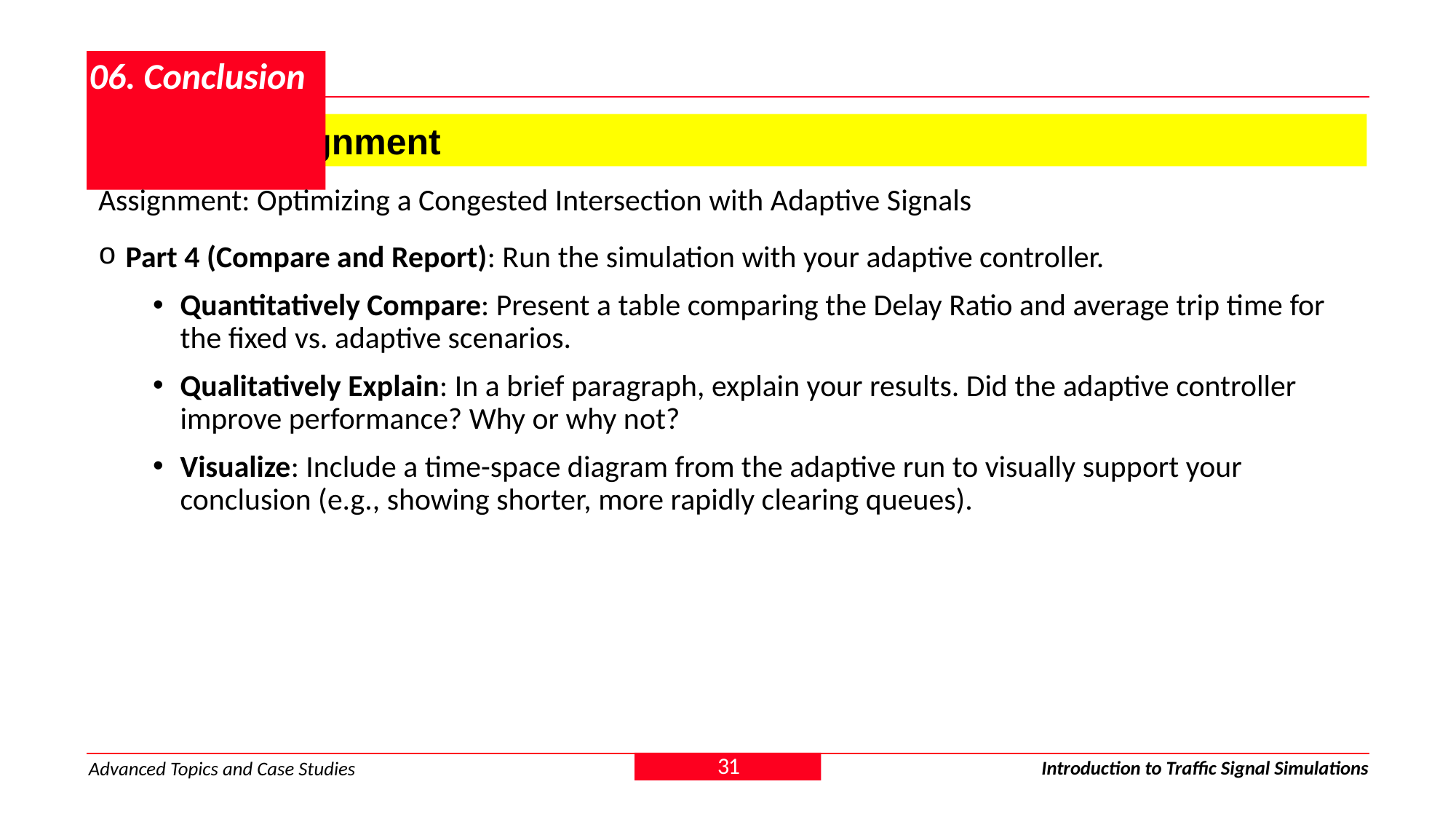

# 06. Conclusion
6.3. Lab Assignment
Assignment: Optimizing a Congested Intersection with Adaptive Signals
Part 4 (Compare and Report): Run the simulation with your adaptive controller.
Quantitatively Compare: Present a table comparing the Delay Ratio and average trip time for the fixed vs. adaptive scenarios.
Qualitatively Explain: In a brief paragraph, explain your results. Did the adaptive controller improve performance? Why or why not?
Visualize: Include a time-space diagram from the adaptive run to visually support your conclusion (e.g., showing shorter, more rapidly clearing queues).